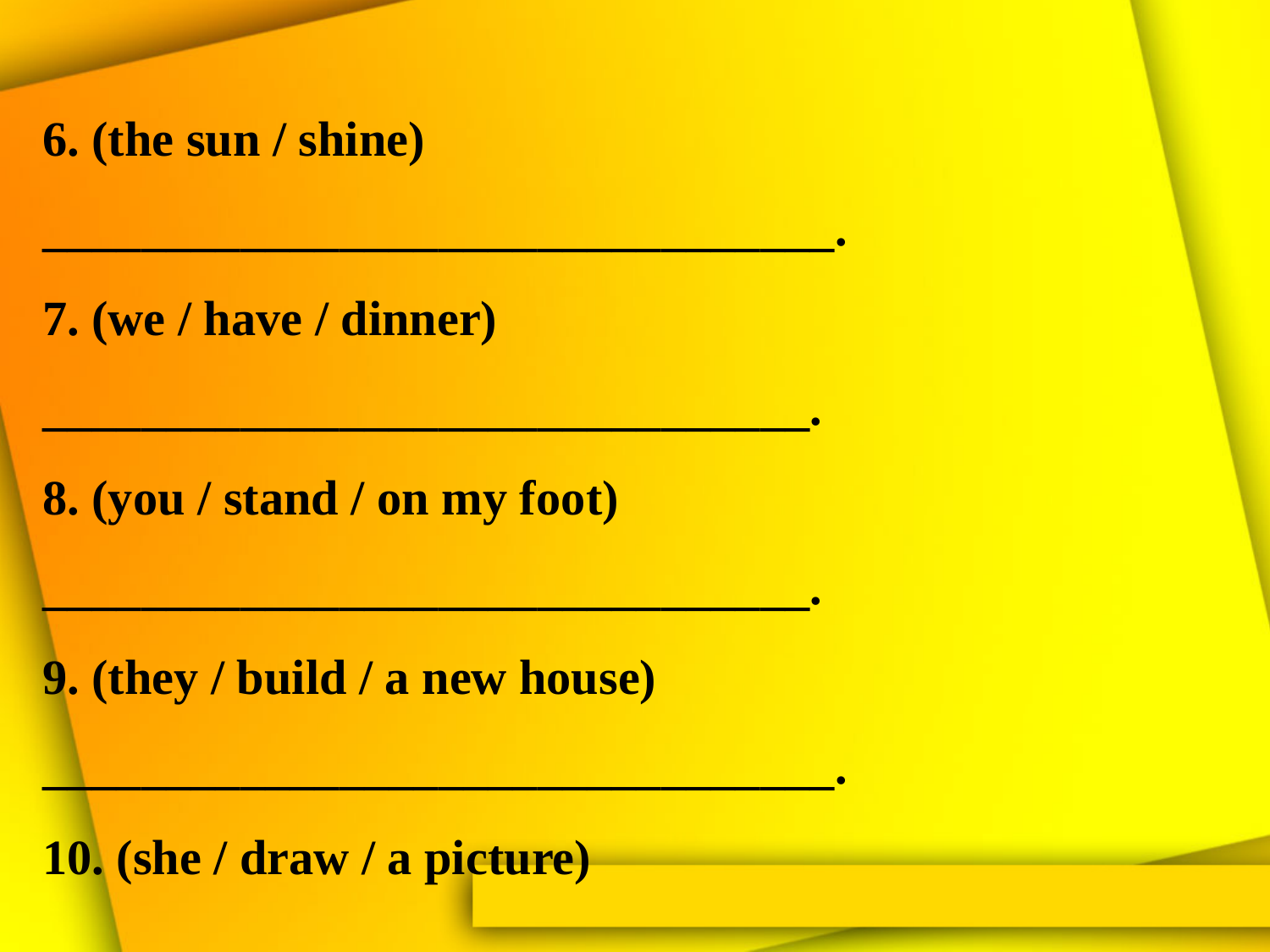

6. (the sun / shine)
________________________________.
7. (we / have / dinner)
_______________________________.
8. (you / stand / on my foot)
_______________________________.
9. (they / build / a new house)
________________________________.
10. (she / draw / a picture)
______________________________.